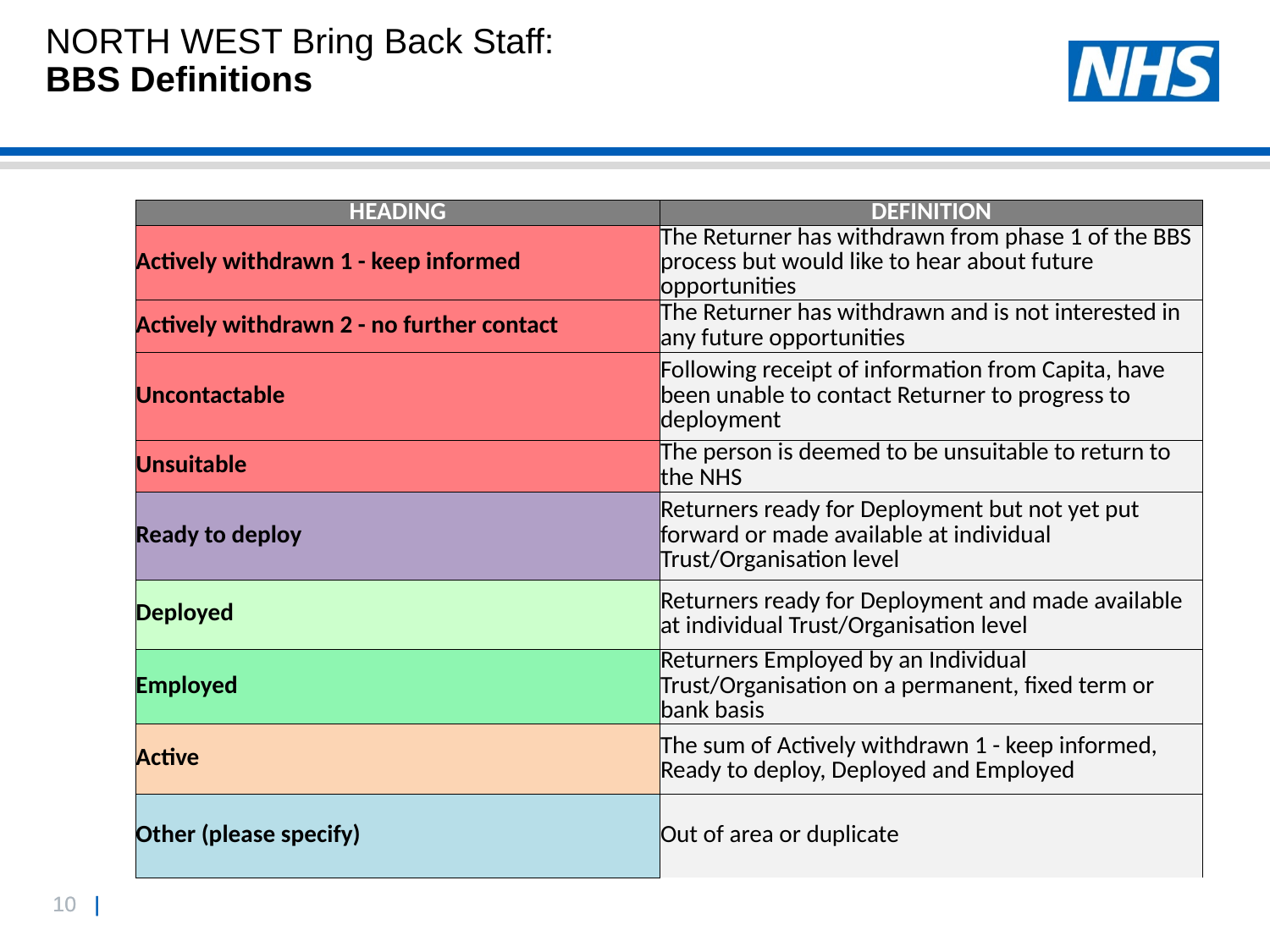

# NORTH WEST Bring Back Staff: BBS Definitions
| HEADING | DEFINITION |
| --- | --- |
| Actively withdrawn 1 - keep informed | The Returner has withdrawn from phase 1 of the BBS process but would like to hear about future opportunities |
| Actively withdrawn 2 - no further contact | The Returner has withdrawn and is not interested in any future opportunities |
| Uncontactable | Following receipt of information from Capita, have been unable to contact Returner to progress to deployment |
| Unsuitable | The person is deemed to be unsuitable to return to the NHS |
| Ready to deploy | Returners ready for Deployment but not yet put forward or made available at individual Trust/Organisation level |
| Deployed | Returners ready for Deployment and made available at individual Trust/Organisation level |
| Employed | Returners Employed by an Individual Trust/Organisation on a permanent, fixed term or bank basis |
| Active | The sum of Actively withdrawn 1 - keep informed, Ready to deploy, Deployed and Employed |
| Other (please specify) | Out of area or duplicate |